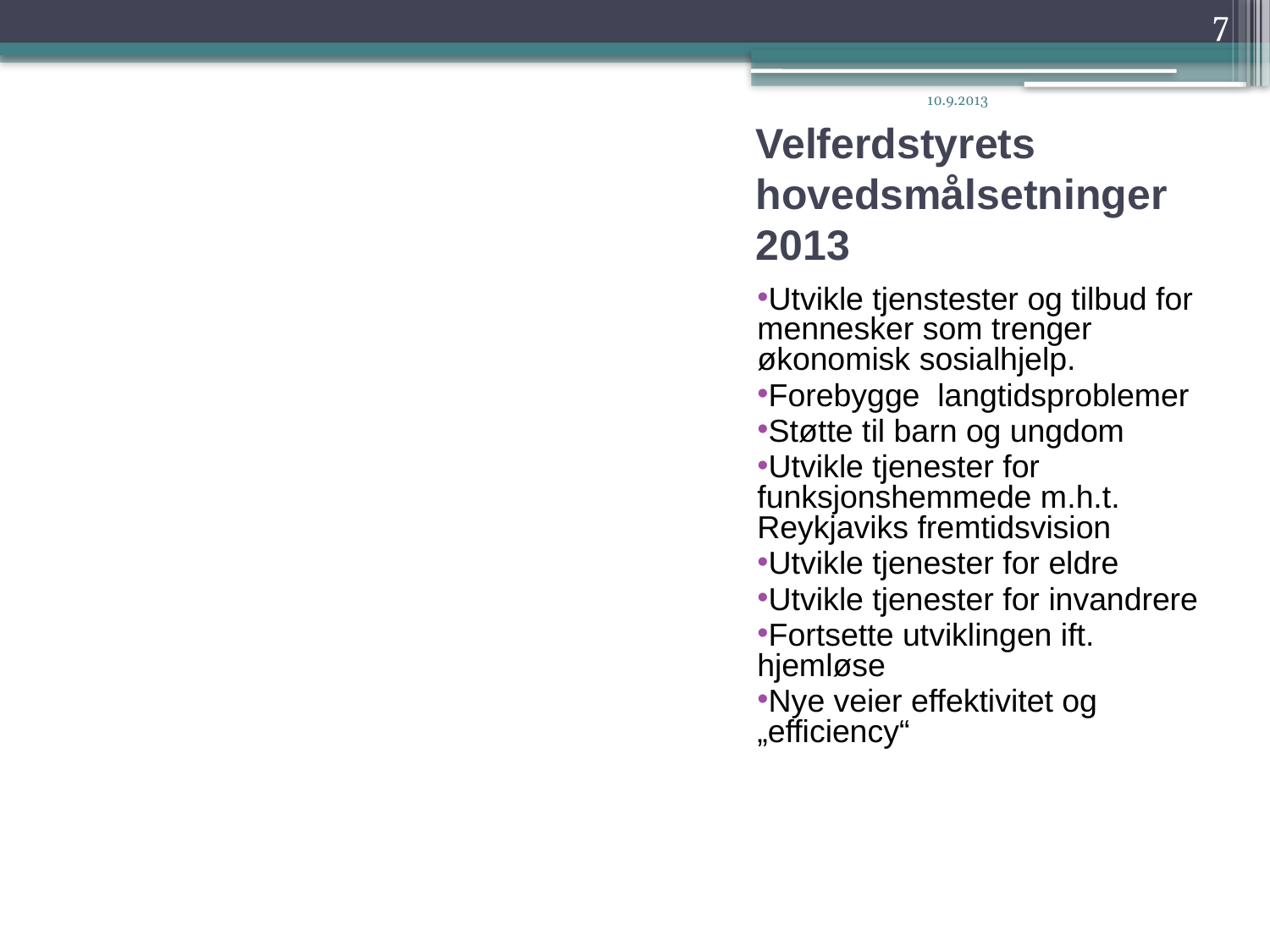

7
10.9.2013

# Velferdstyrets hovedsmålsetninger 2013
Utvikle tjenstester og tilbud for mennesker som trenger økonomisk sosialhjelp.
Forebygge  langtidsproblemer
Støtte til barn og ungdom
Utvikle tjenester for funksjonshemmede m.h.t. Reykjaviks fremtidsvision
Utvikle tjenester for eldre
Utvikle tjenester for invandrere
Fortsette utviklingen ift. hjemløse
Nye veier effektivitet og  „efficiency“